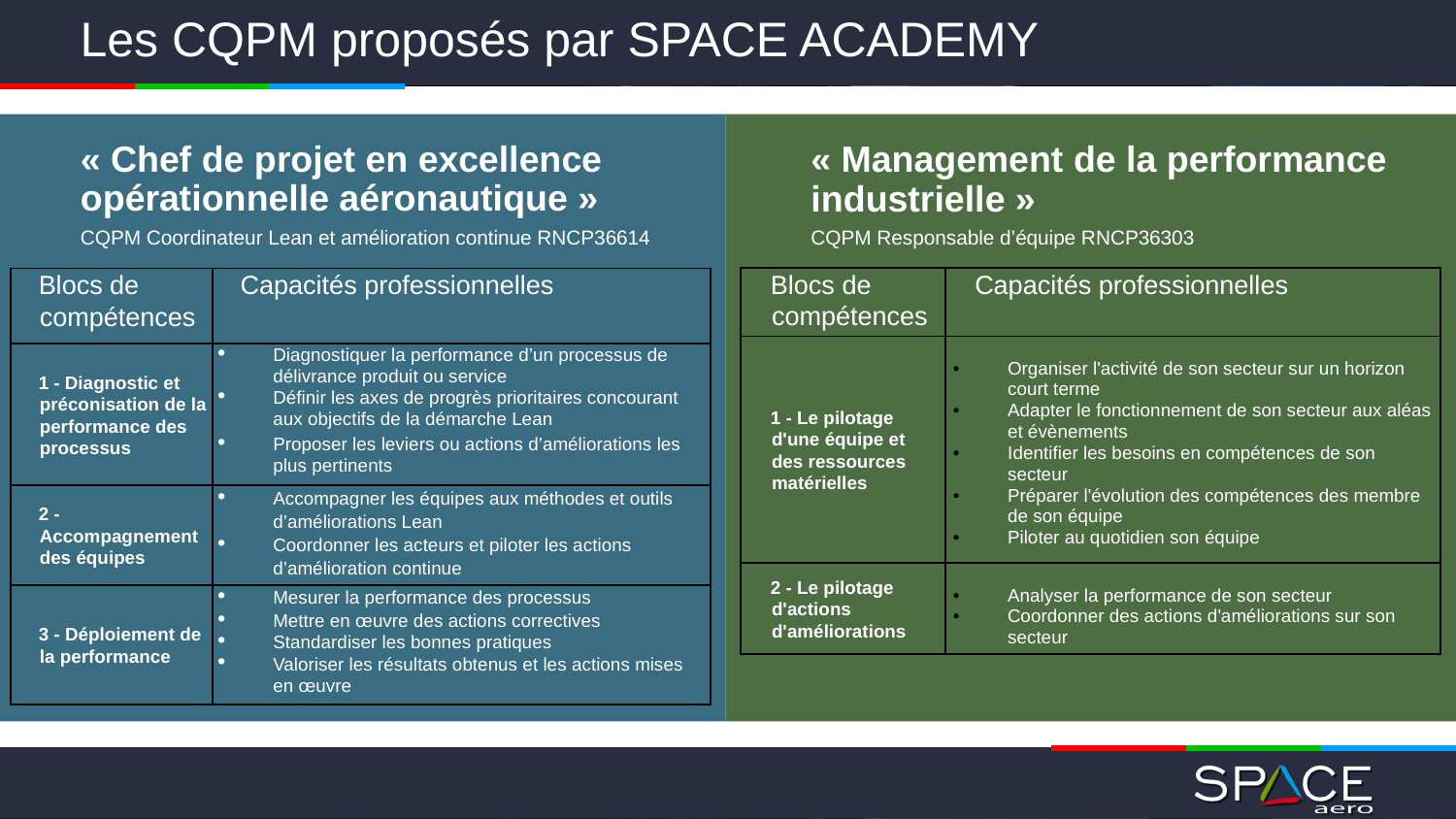

# Les CQPM proposés par SPACE ACADEMY

« Chef de projet en excellence opérationnelle aéronautique »

« Management de la performance industrielle »

CQPM Coordinateur Lean et amélioration continue RNCP36614

CQPM Responsable d’équipe RNCP36303

| Blocs de compétences | Capacités professionnelles |
| --- | --- |
| 1 - Le pilotage d'une équipe et des ressources matérielles | Organiser l'activité de son secteur sur un horizon court terme Adapter le fonctionnement de son secteur aux aléas et évènements Identifier les besoins en compétences de son secteur Préparer l'évolution des compétences des membre de son équipe Piloter au quotidien son équipe |
| 2 - Le pilotage d'actions d'améliorations | Analyser la performance de son secteur Coordonner des actions d'améliorations sur son secteur |
| Blocs de compétences | Capacités professionnelles |
| --- | --- |
| 1 - Diagnostic et préconisation de la performance des processus | Diagnostiquer la performance d’un processus de délivrance produit ou service Définir les axes de progrès prioritaires concourant aux objectifs de la démarche Lean Proposer les leviers ou actions d’améliorations les plus pertinents |
| 2 - Accompagnement des équipes | Accompagner les équipes aux méthodes et outils d’améliorations Lean Coordonner les acteurs et piloter les actions d’amélioration continue |
| 3 - Déploiement de la performance | Mesurer la performance des processus Mettre en œuvre des actions correctives Standardiser les bonnes pratiques Valoriser les résultats obtenus et les actions mises en œuvre |